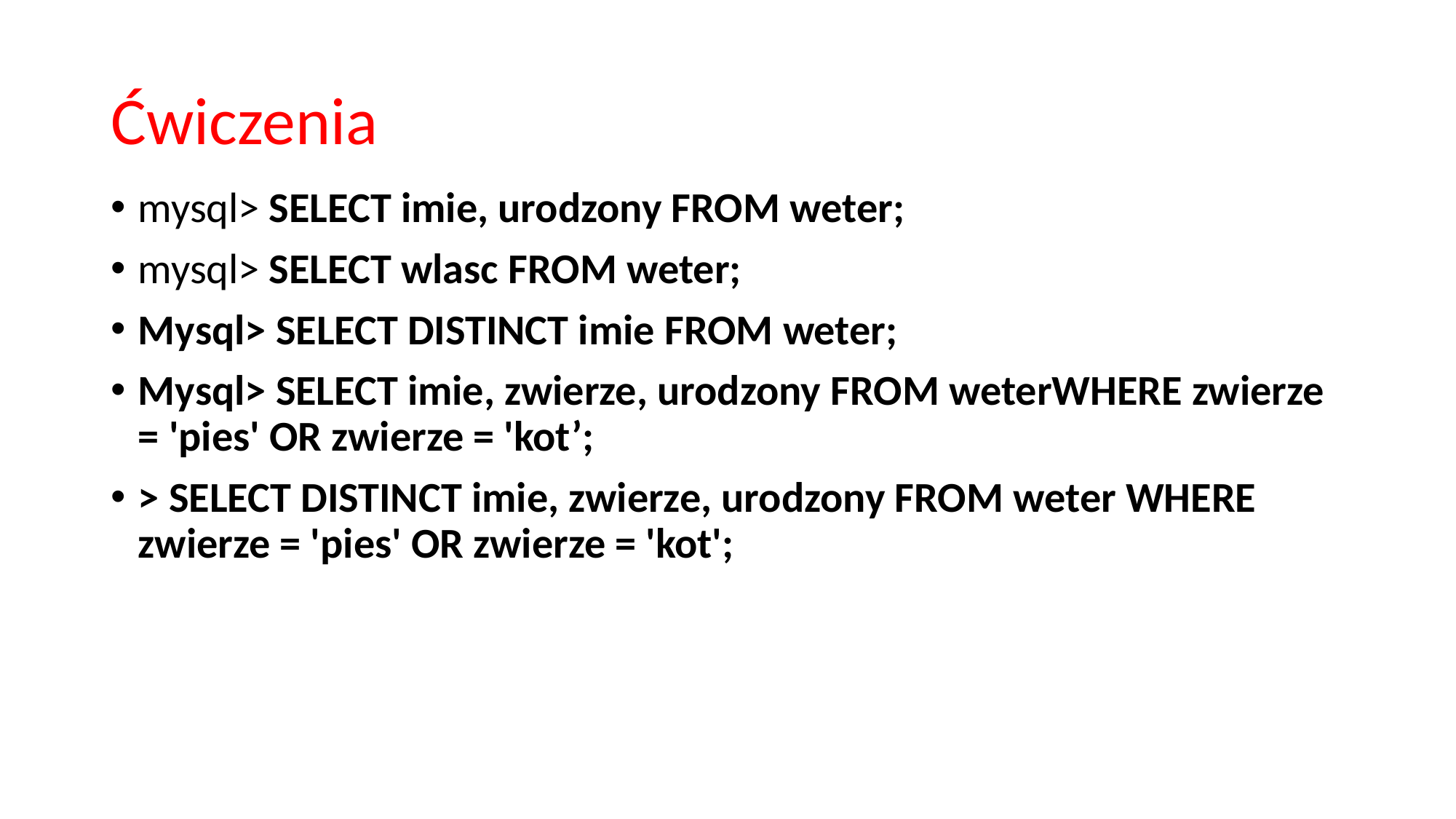

# Ćwiczenia
mysql> SELECT imie, urodzony FROM weter;
mysql> SELECT wlasc FROM weter;
Mysql> SELECT DISTINCT imie FROM weter;
Mysql> SELECT imie, zwierze, urodzony FROM weterWHERE zwierze = 'pies' OR zwierze = 'kot’;
> SELECT DISTINCT imie, zwierze, urodzony FROM weter WHERE zwierze = 'pies' OR zwierze = 'kot';